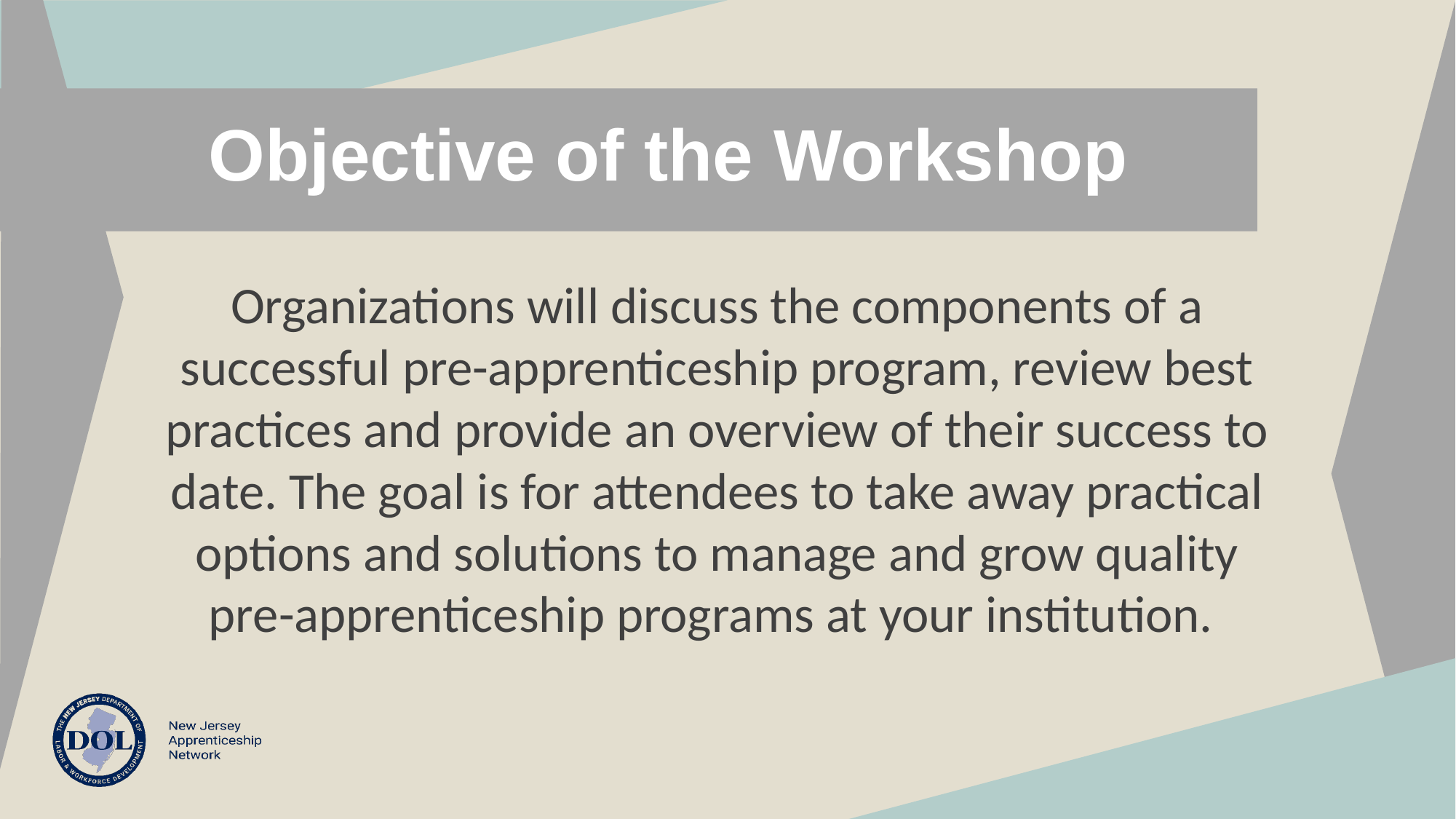

Objective of the Workshop
Organizations will discuss the components of a successful pre-apprenticeship program, review best practices and provide an overview of their success to date. The goal is for attendees to take away practical options and solutions to manage and grow quality pre-apprenticeship programs at your institution.